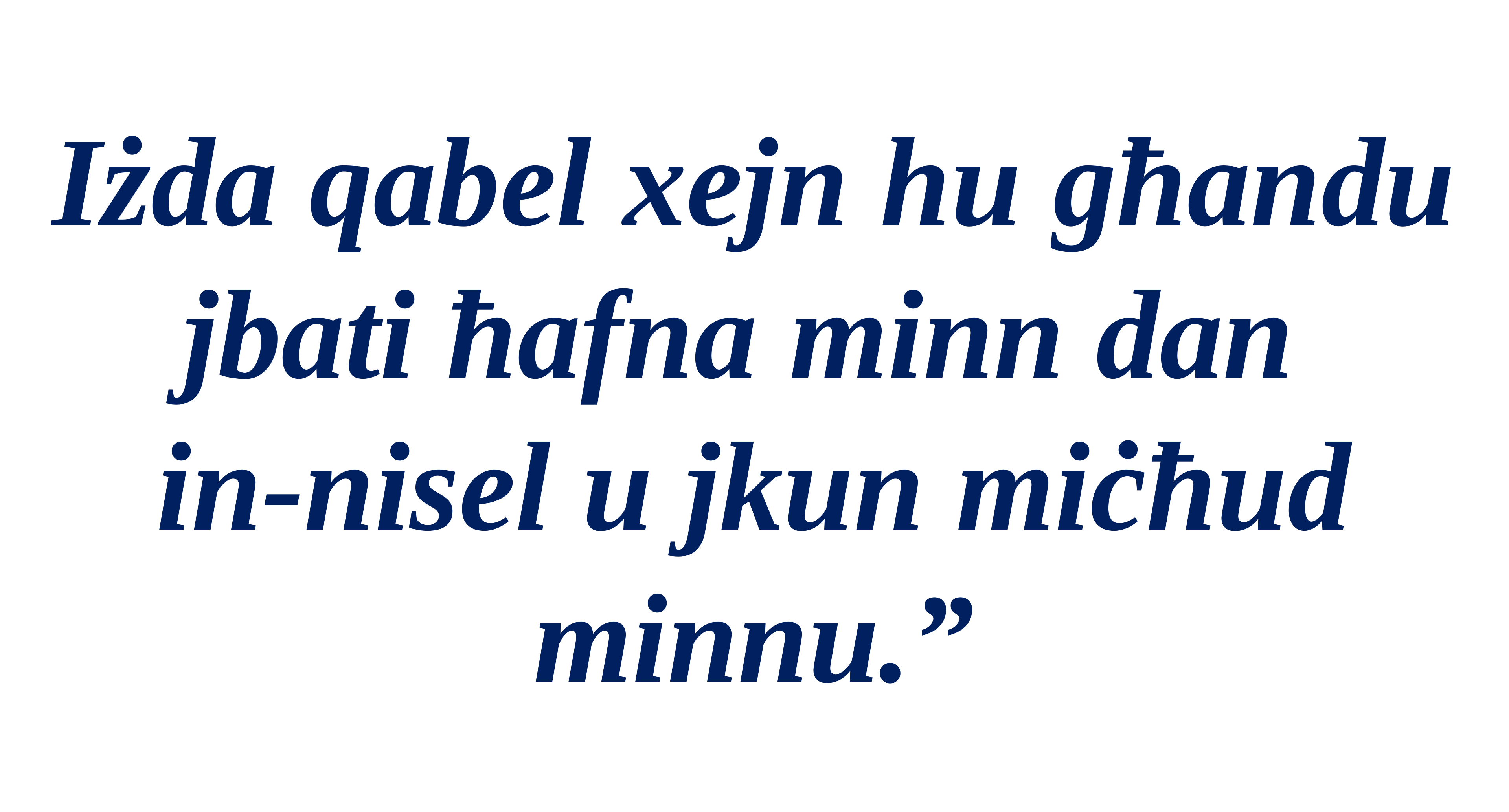

Iżda qabel xejn hu għandu jbati ħafna minn dan
in-nisel u jkun miċħud minnu.”